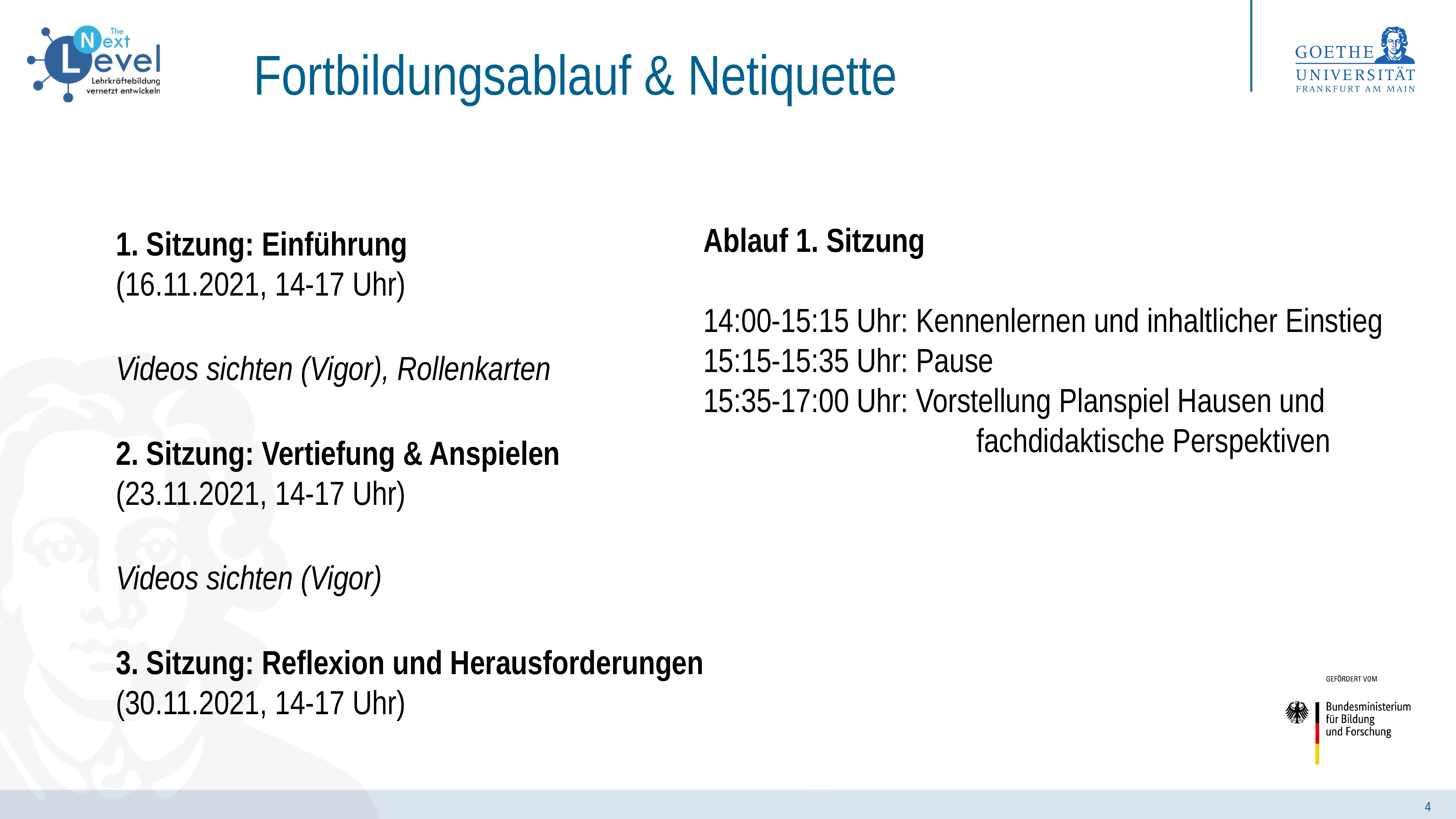

# Fortbildungsablauf & Netiquette

1. Sitzung: Einführung
(16.11.2021, 14-17 Uhr)

Videos sichten (Vigor), Rollenkarten

2. Sitzung: Vertiefung & Anspielen
(23.11.2021, 14-17 Uhr)

Videos sichten (Vigor)

3. Sitzung: Reflexion und Herausforderungen (30.11.2021, 14-17 Uhr)

Ablauf 1. Sitzung

14:00-15:15 Uhr: Kennenlernen und inhaltlicher Einstieg
15:15-15:35 Uhr: Pause
15:35-17:00 Uhr: Vorstellung Planspiel Hausen und 				                       				fachdidaktische Perspektiven
4